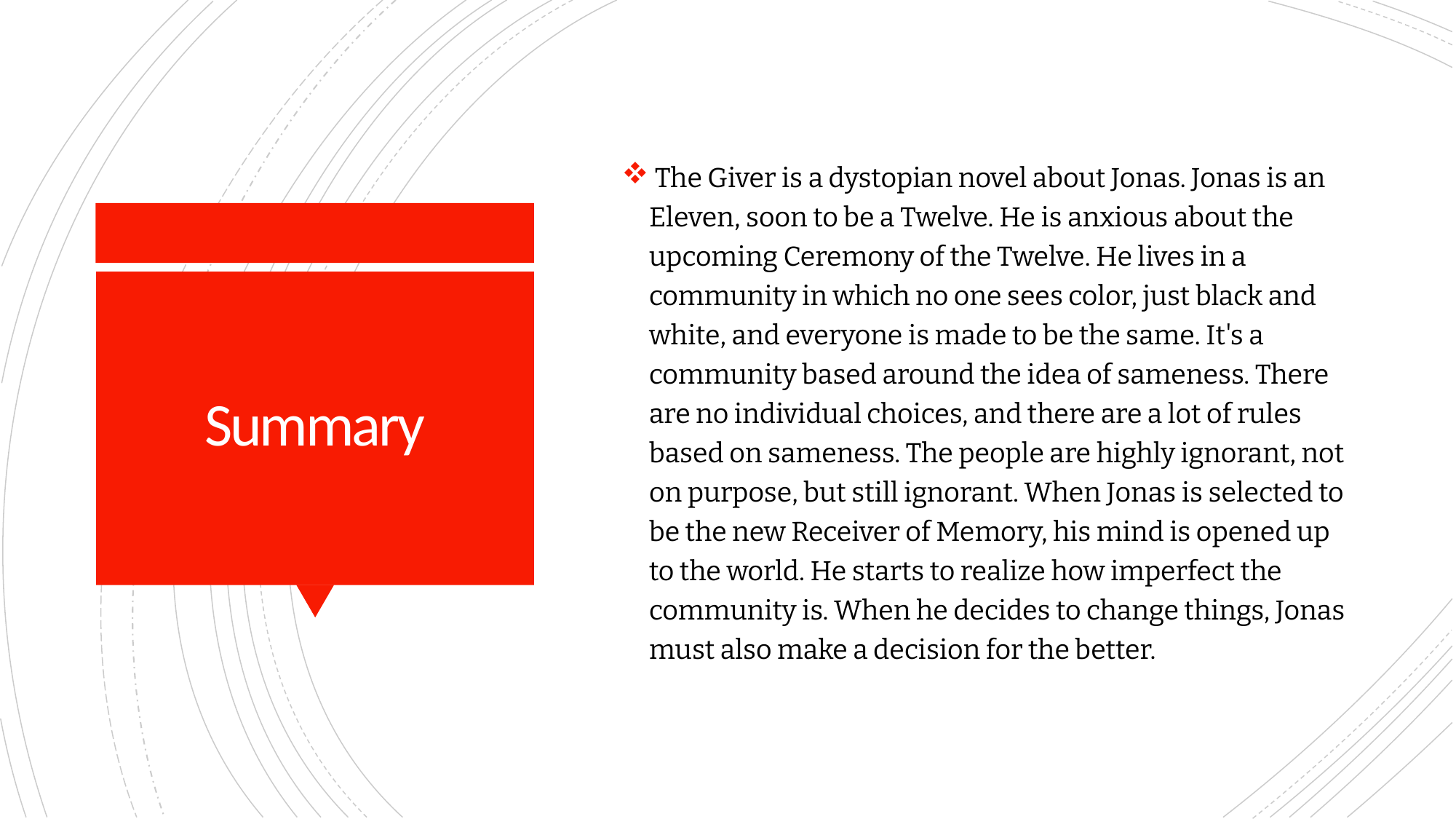

The Giver is a dystopian novel about Jonas. Jonas is an Eleven, soon to be a Twelve. He is anxious about the upcoming Ceremony of the Twelve. He lives in a community in which no one sees color, just black and white, and everyone is made to be the same. It's a community based around the idea of sameness. There are no individual choices, and there are a lot of rules based on sameness. The people are highly ignorant, not on purpose, but still ignorant. When Jonas is selected to be the new Receiver of Memory, his mind is opened up to the world. He starts to realize how imperfect the community is. When he decides to change things, Jonas must also make a decision for the better.
# Summary